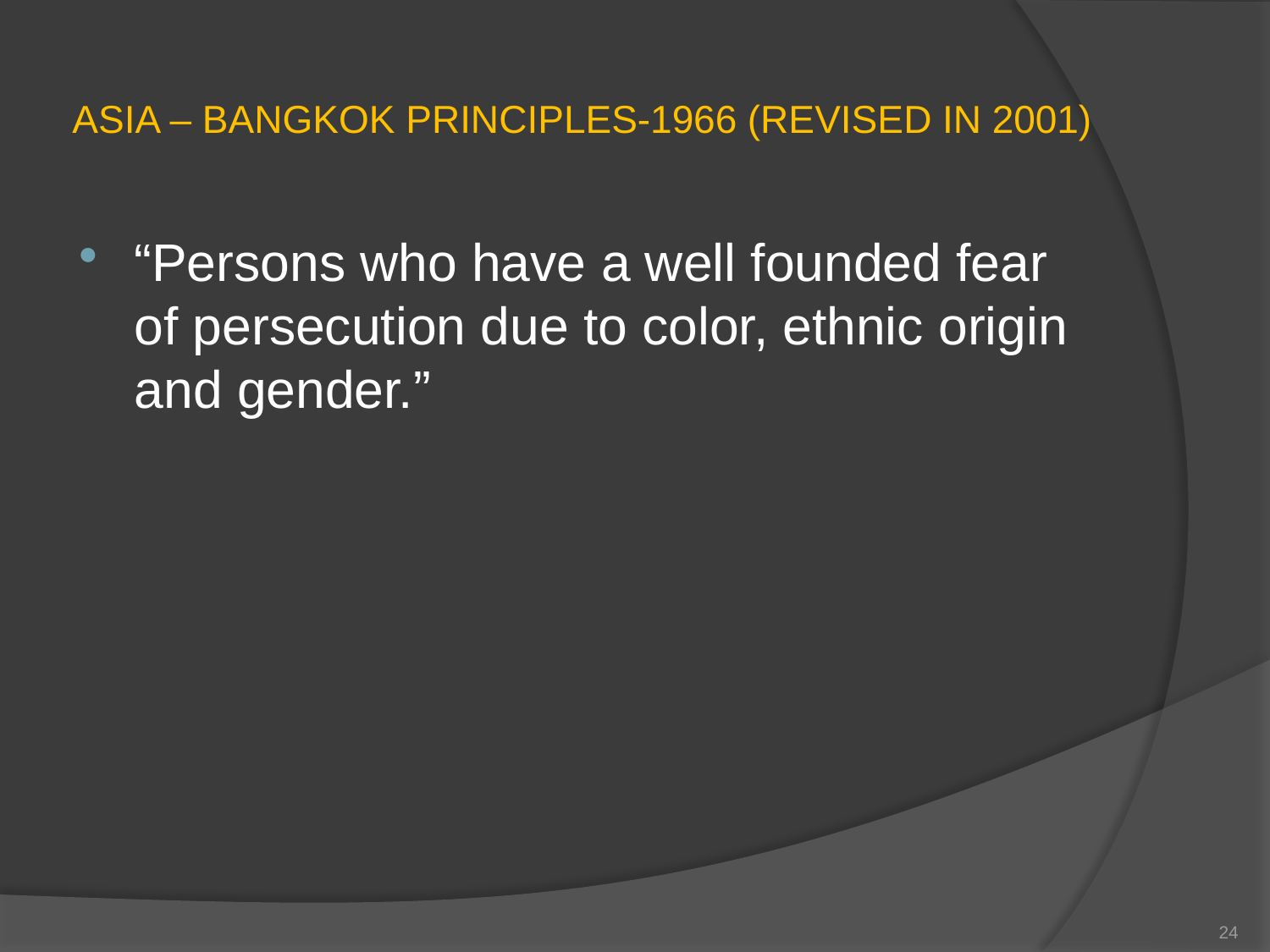

# ASIA – BANGKOK PRINCIPLES-1966 (REVISED IN 2001)
“Persons who have a well founded fear of persecution due to color, ethnic origin and gender.”
24